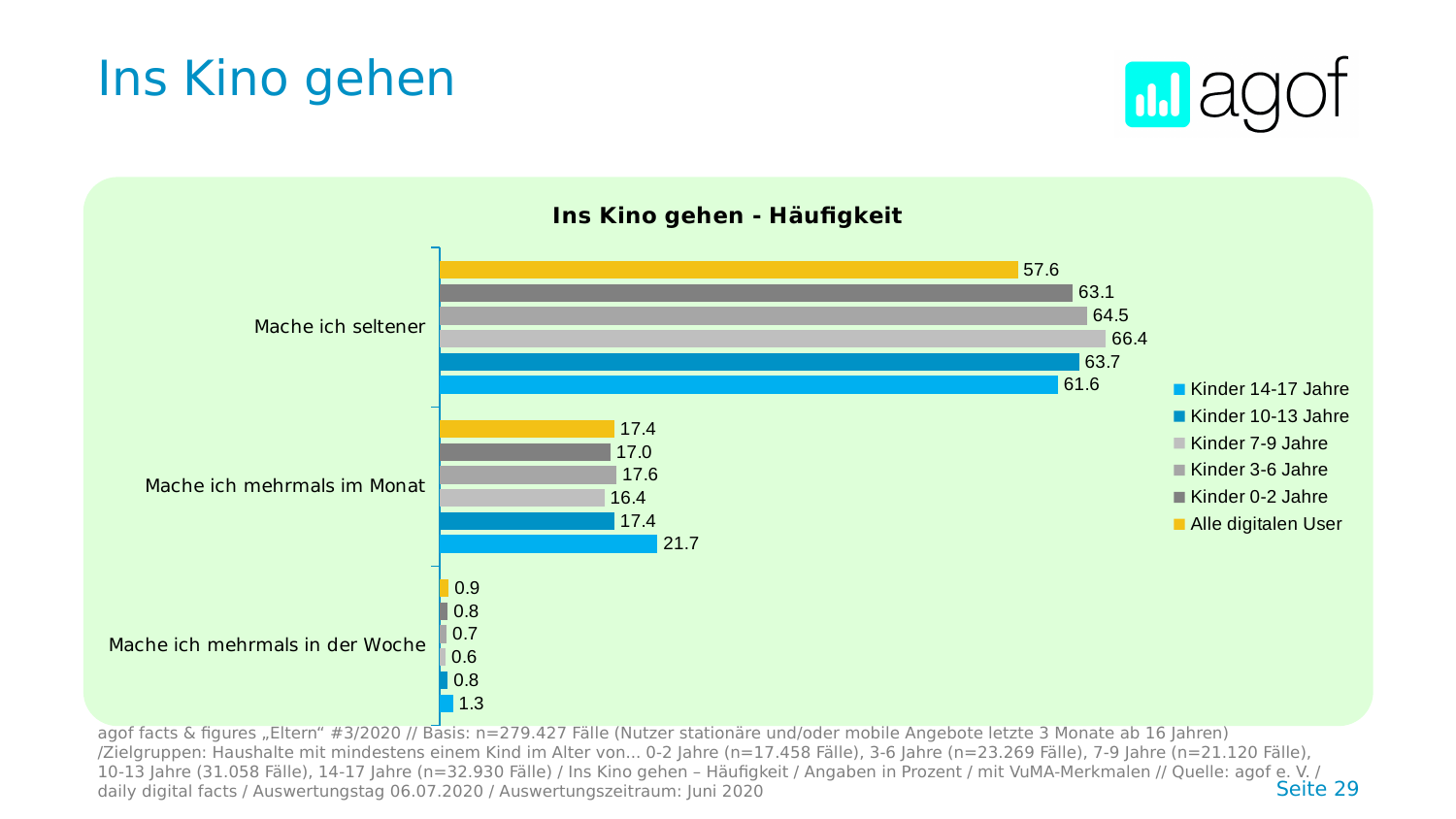

# Ins Kino gehen

### Chart: Ins Kino gehen - Häufigkeit

| Category | Alle digitalen User | Kinder 0-2 Jahre | Kinder 3-6 Jahre | Kinder 7-9 Jahre | Kinder 10-13 Jahre  | Kinder 14-17 Jahre  |
|---|---|---|---|---|---|---|
| Mache ich seltener | 57.6 | 63.1 | 64.5 | 66.4 | 63.7 | 61.6 |
| Mache ich mehrmals im Monat | 17.4 | 17.0 | 17.6 | 16.4 | 17.4 | 21.7 |
| Mache ich mehrmals in der Woche | 0.9 | 0.8 | 0.7 | 0.6 | 0.8 | 1.3 |
agof facts & figures „Eltern“ #3/2020 // Basis: n=279.427 Fälle (Nutzer stationäre und/oder mobile Angebote letzte 3 Monate ab 16 Jahren) /Zielgruppen: Haushalte mit mindestens einem Kind im Alter von... 0-2 Jahre (n=17.458 Fälle), 3-6 Jahre (n=23.269 Fälle), 7-9 Jahre (n=21.120 Fälle), 10-13 Jahre (31.058 Fälle), 14-17 Jahre (n=32.930 Fälle) / Ins Kino gehen – Häufigkeit / Angaben in Prozent / mit VuMA-Merkmalen // Quelle: agof e. V. / daily digital facts / Auswertungstag 06.07.2020 / Auswertungszeitraum: Juni 2020